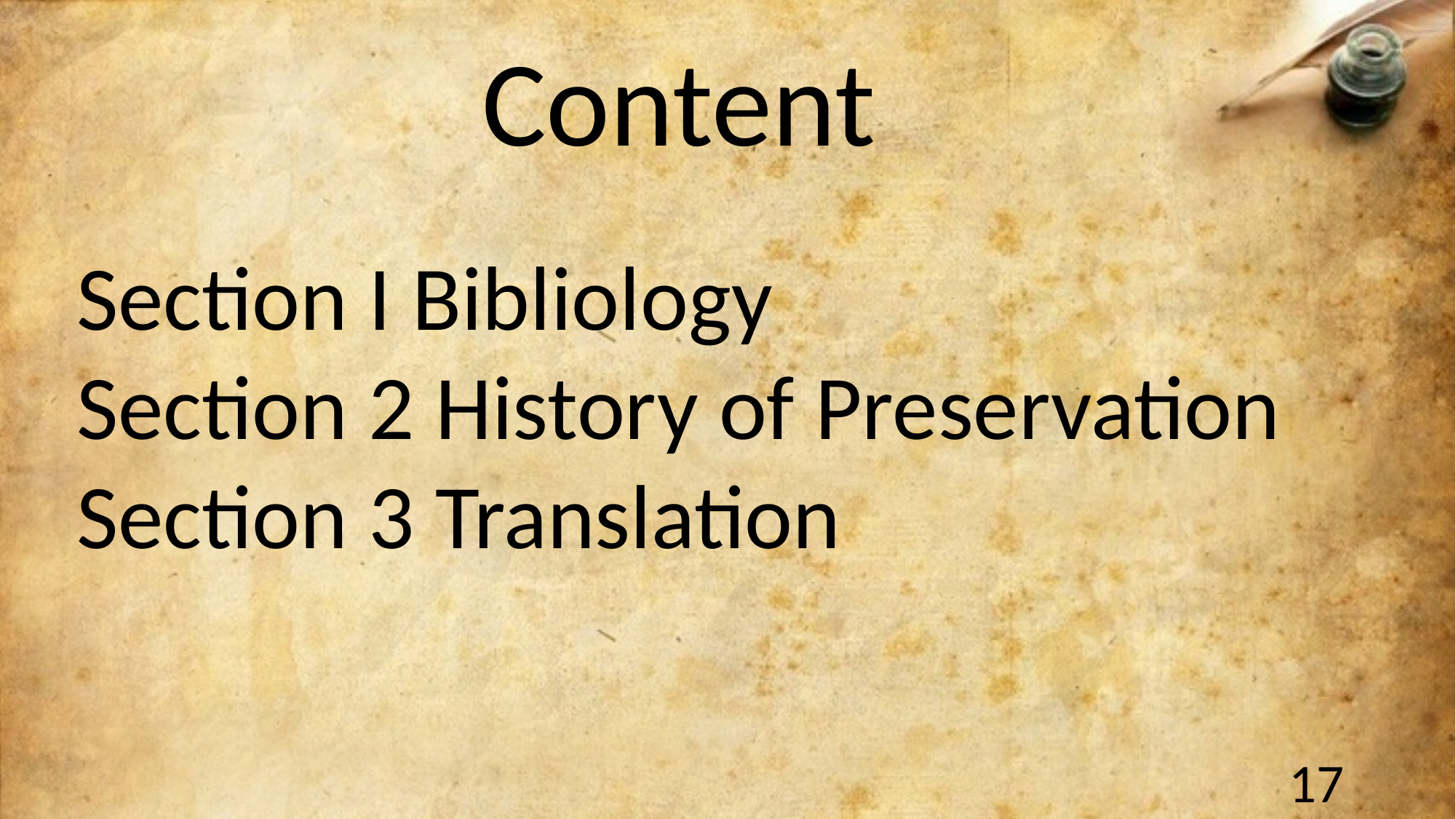

Content
Section I Bibliology
Section 2 History of Preservation
Section 3 Translation
17